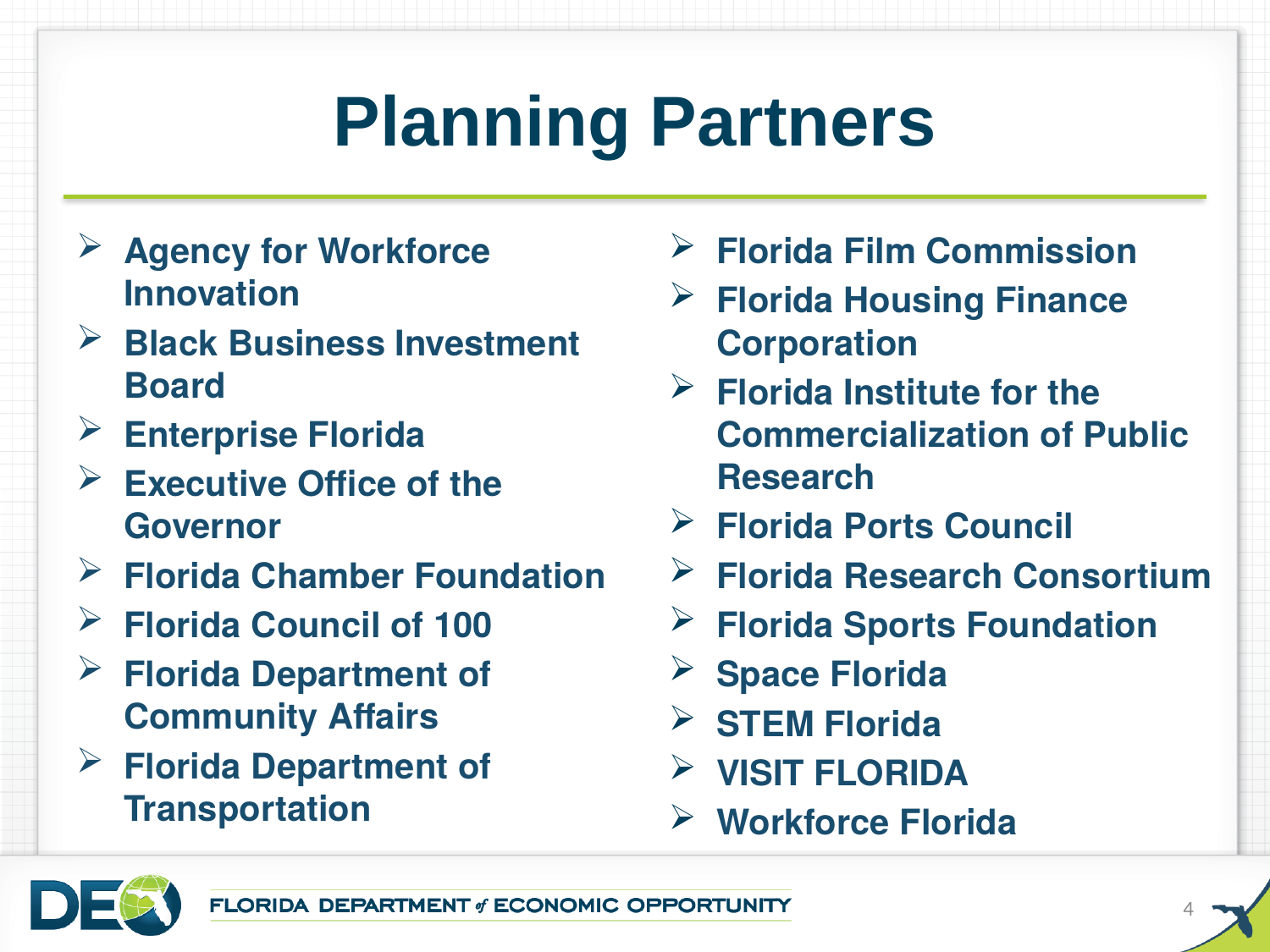

# Planning Partners
Agency for Workforce Innovation
Black Business Investment Board
Enterprise Florida
Executive Office of the Governor
Florida Chamber Foundation
Florida Council of 100
Florida Department of Community Affairs
Florida Department of Transportation
Florida Film Commission
Florida Housing Finance Corporation
Florida Institute for the Commercialization of Public Research
Florida Ports Council
Florida Research Consortium
Florida Sports Foundation
Space Florida
STEM Florida
VISIT FLORIDA
Workforce Florida
4